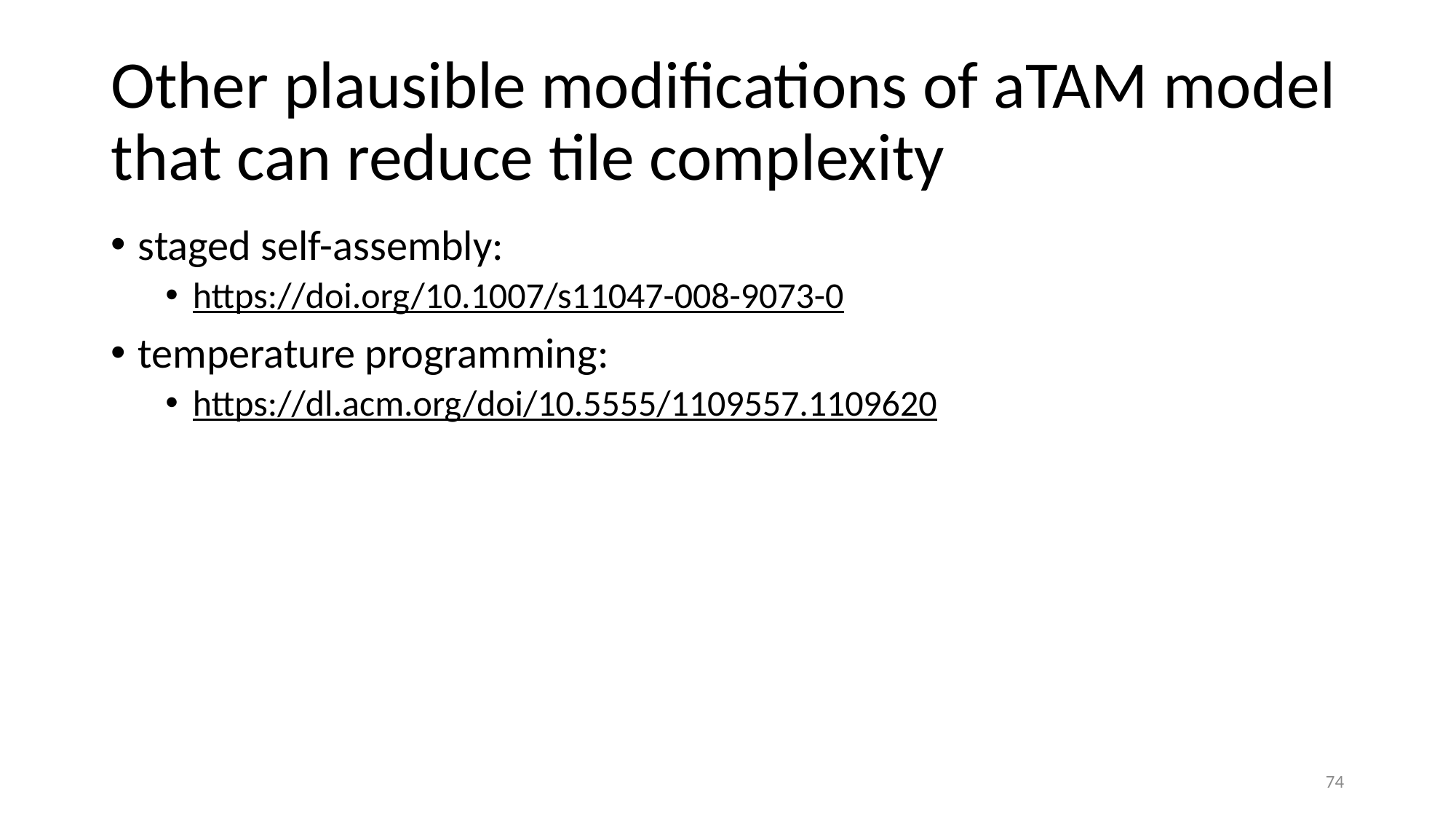

# Other plausible modifications of aTAM model that can reduce tile complexity
staged self-assembly:
https://doi.org/10.1007/s11047-008-9073-0
temperature programming:
https://dl.acm.org/doi/10.5555/1109557.1109620
74